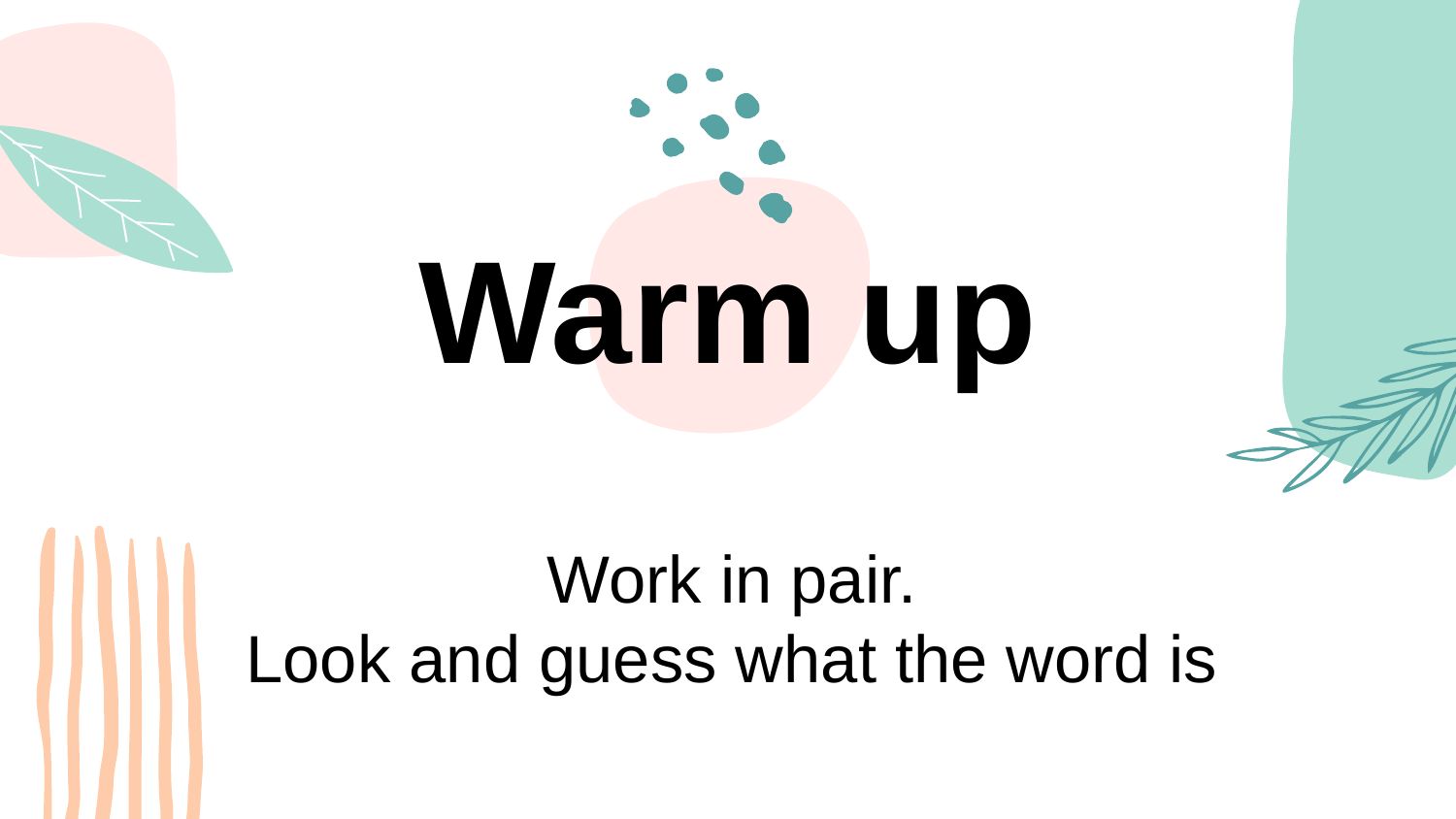

# Warm up
Work in pair.
Look and guess what the word is